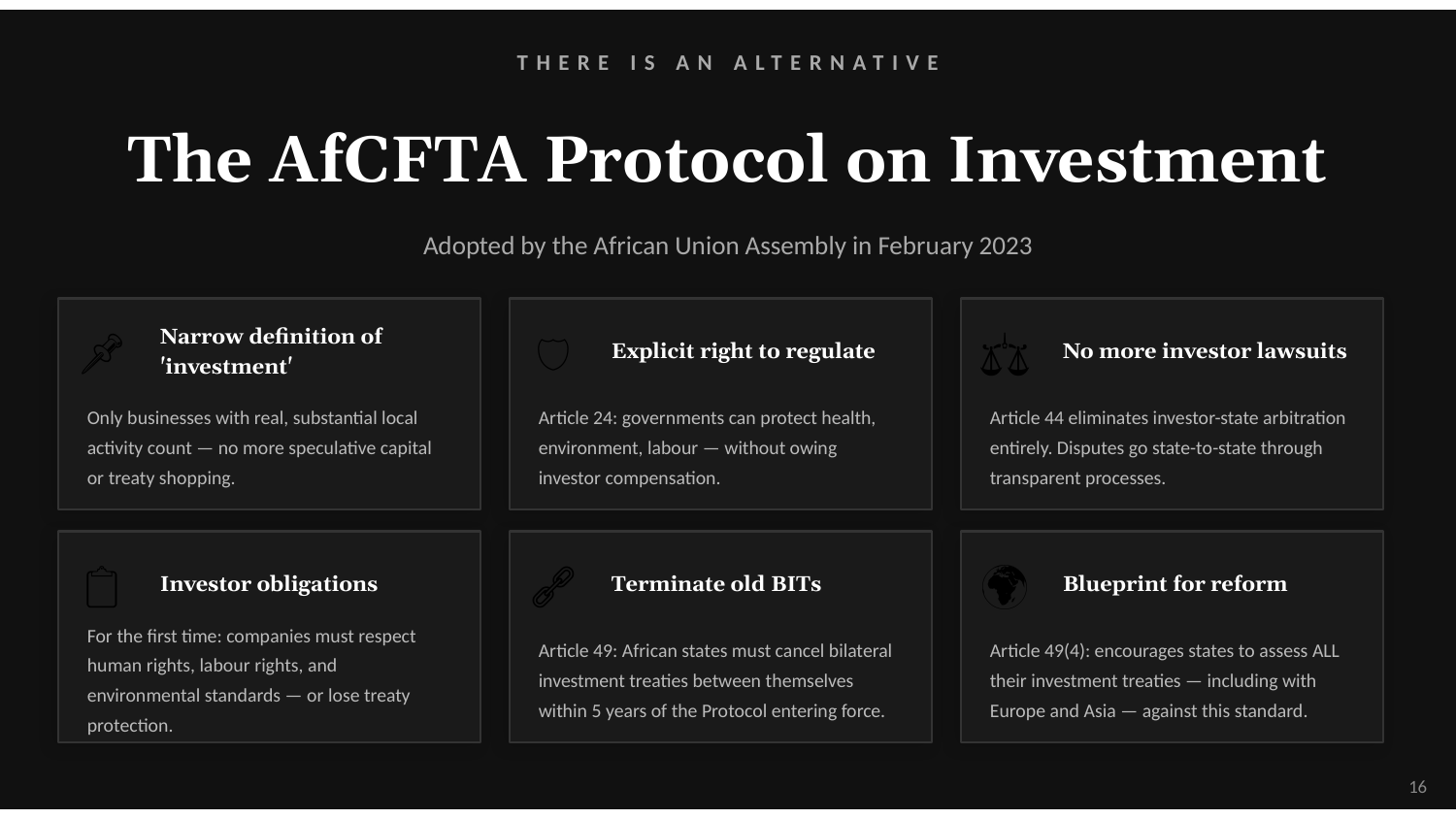

THERE IS AN ALTERNATIVE
The AfCFTA Protocol on Investment
Adopted by the African Union Assembly in February 2023

📌
Narrow definition of 'investment'
🛡️
Explicit right to regulate
⚖️
No more investor lawsuits
Only businesses with real, substantial local activity count — no more speculative capital or treaty shopping.
Article 24: governments can protect health, environment, labour — without owing investor compensation.
Article 44 eliminates investor-state arbitration entirely. Disputes go state-to-state through transparent processes.

📋
Investor obligations
🔗
Terminate old BITs
🌍
Blueprint for reform
For the first time: companies must respect human rights, labour rights, and environmental standards — or lose treaty protection.
Article 49: African states must cancel bilateral investment treaties between themselves within 5 years of the Protocol entering force.
Article 49(4): encourages states to assess ALL their investment treaties — including with Europe and Asia — against this standard.
16